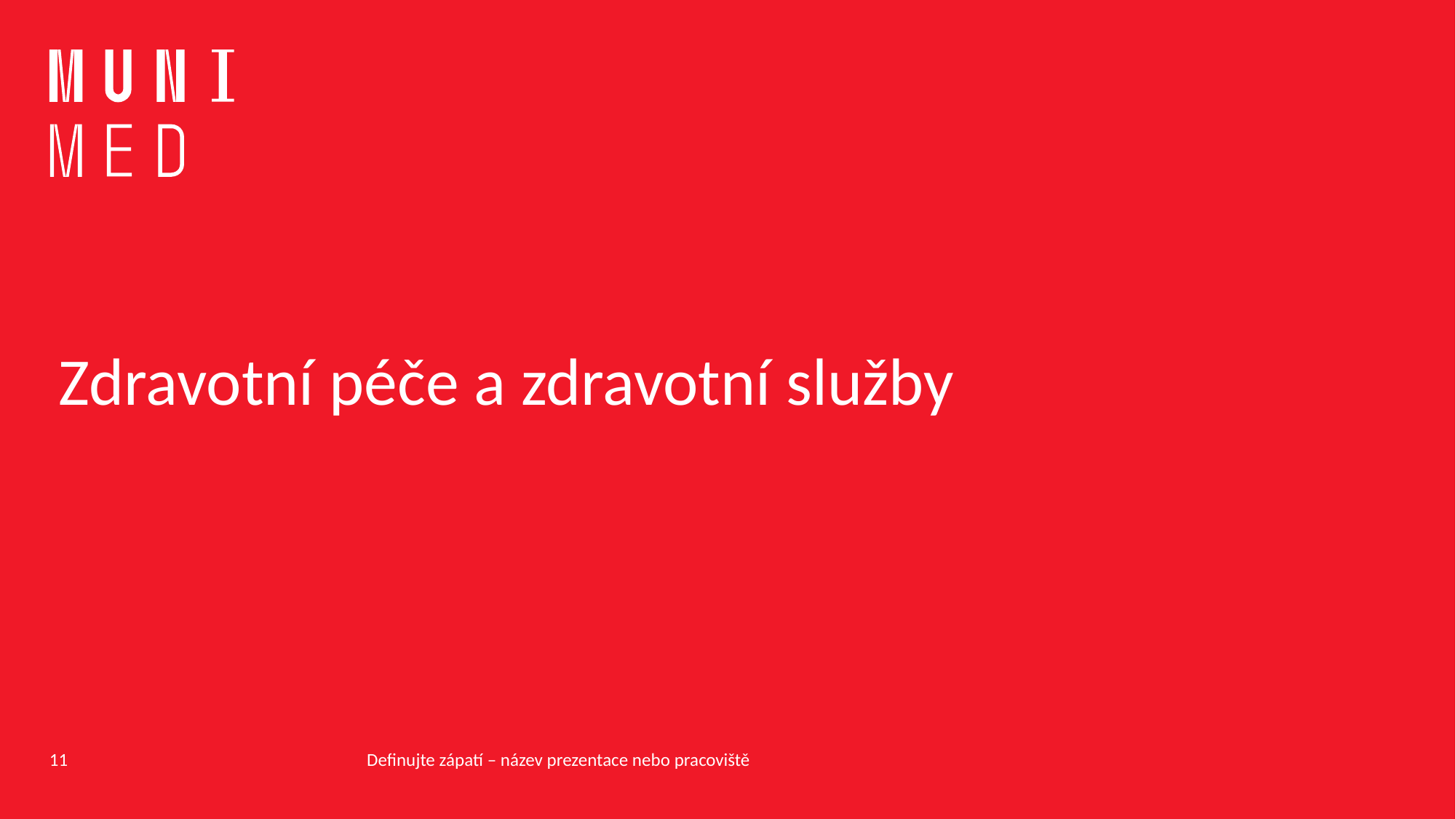

# Zdravotní péče a zdravotní služby

11
Definujte zápatí – název prezentace nebo pracoviště